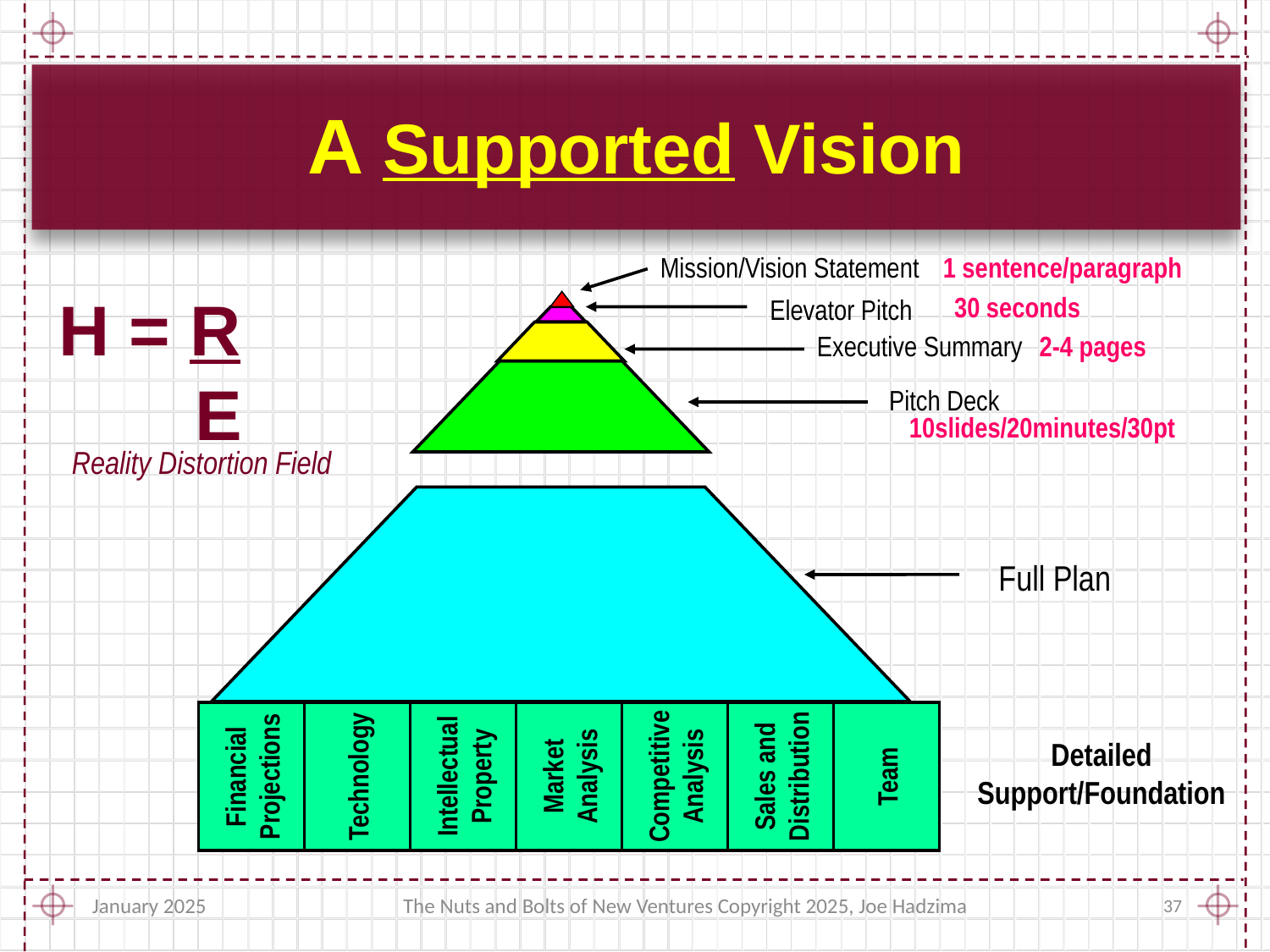

# A Supported Vision

Mission/Vision Statement

1 sentence/paragraph
H = R
       E
30 seconds
Elevator Pitch

Executive Summary

2-4 pages

Pitch Deck

10slides/20minutes/30pt
Reality Distortion Field

Full Plan

Financial
Projections
Technology
Intellectual
Property
Market
Analysis
Competitive
Analysis
Sales and
Distribution
Team
Detailed
Support/Foundation
January 2025
The Nuts and Bolts of New Ventures Copyright 2025, Joe Hadzima
37